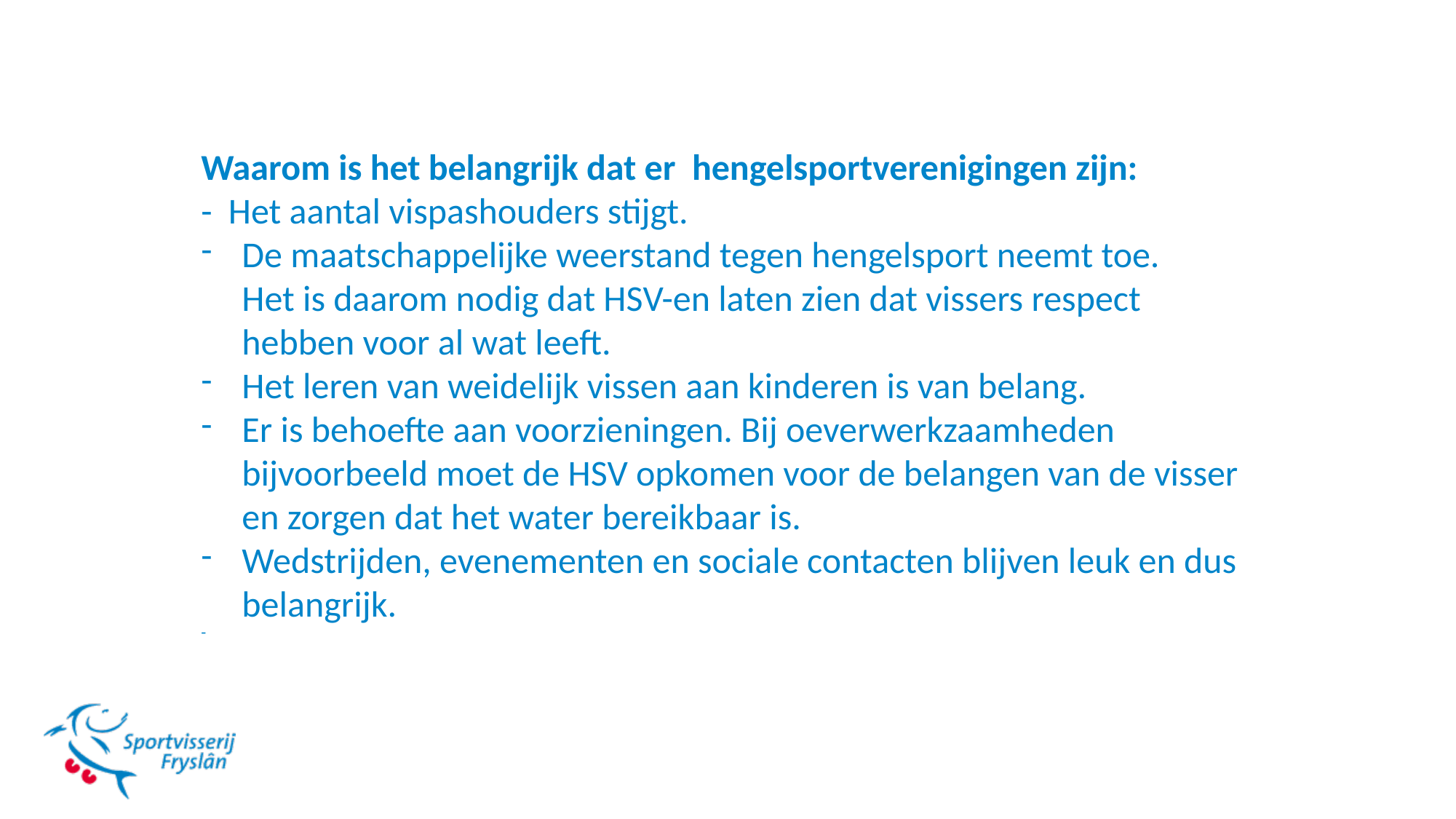

Waarom is het belangrijk dat er  hengelsportverenigingen zijn:
-  Het aantal vispashouders stijgt.
De maatschappelijke weerstand tegen hengelsport neemt toe.
     Het is daarom nodig dat HSV-en laten zien dat vissers respect
     hebben voor al wat leeft.
Het leren van weidelijk vissen aan kinderen is van belang.
Er is behoefte aan voorzieningen. Bij oeverwerkzaamheden bijvoorbeeld moet de HSV opkomen voor de belangen van de visser en zorgen dat het water bereikbaar is.
Wedstrijden, evenementen en sociale contacten blijven leuk en dus belangrijk.